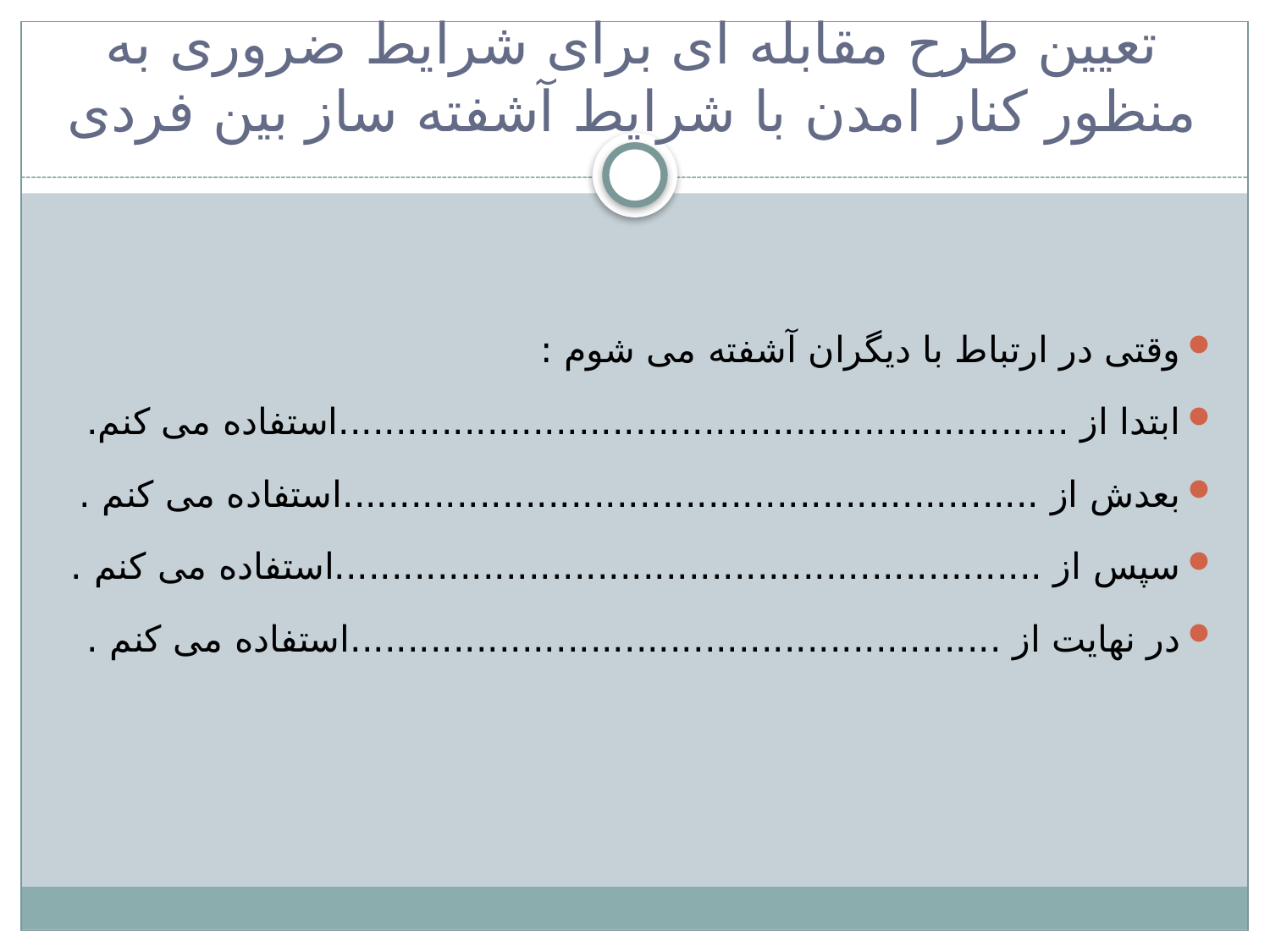

# تعیین طرح مقابله ای برای شرایط ضروری به منظور کنار امدن با شرایط آشفته ساز بین فردی

وقتی در ارتباط با دیگران آشفته می شوم :
ابتدا از ................................................................استفاده می کنم.
بعدش از .............................................................استفاده می کنم .
سپس از ..............................................................استفاده می کنم .
در نهایت از .........................................................استفاده می کنم .